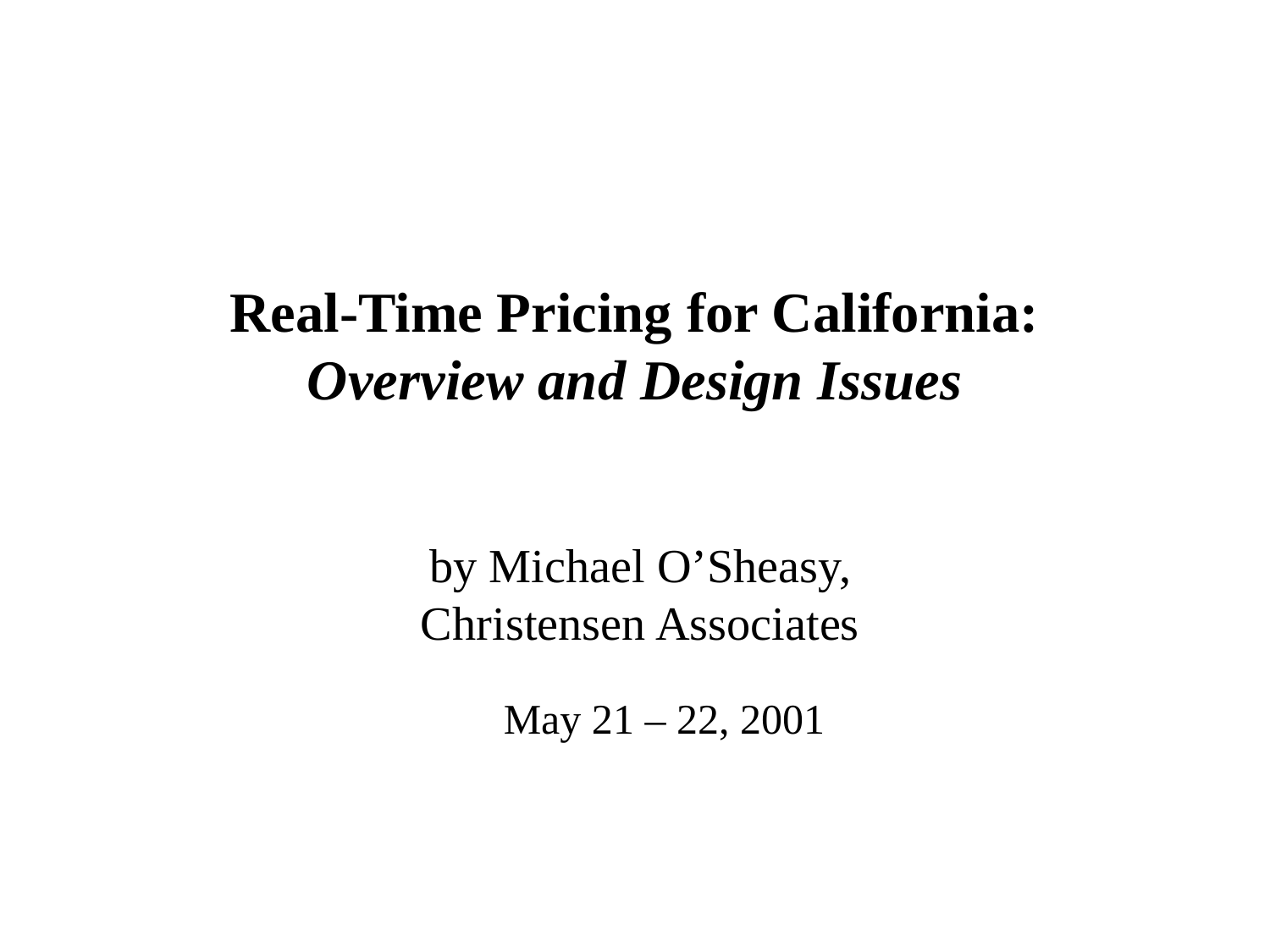

# Real-Time Pricing for California: Overview and Design Issues
by Michael O’Sheasy,
Christensen Associates
May 21 – 22, 2001